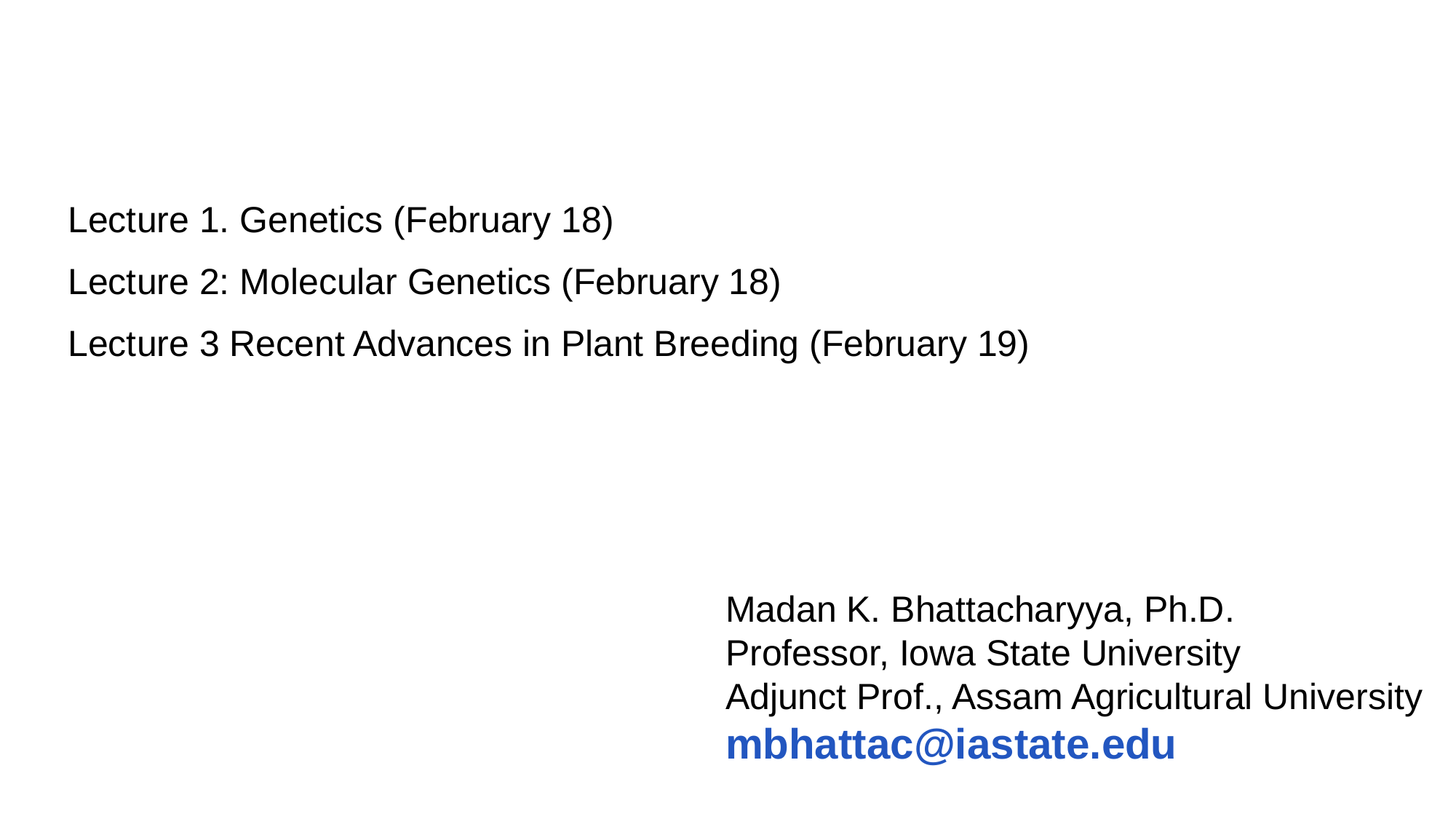

Lecture 1. Genetics (February 18)
Lecture 2: Molecular Genetics (February 18)
Lecture 3 Recent Advances in Plant Breeding (February 19)
Madan K. Bhattacharyya, Ph.D.
Professor, Iowa State University
Adjunct Prof., Assam Agricultural University
mbhattac@iastate.edu